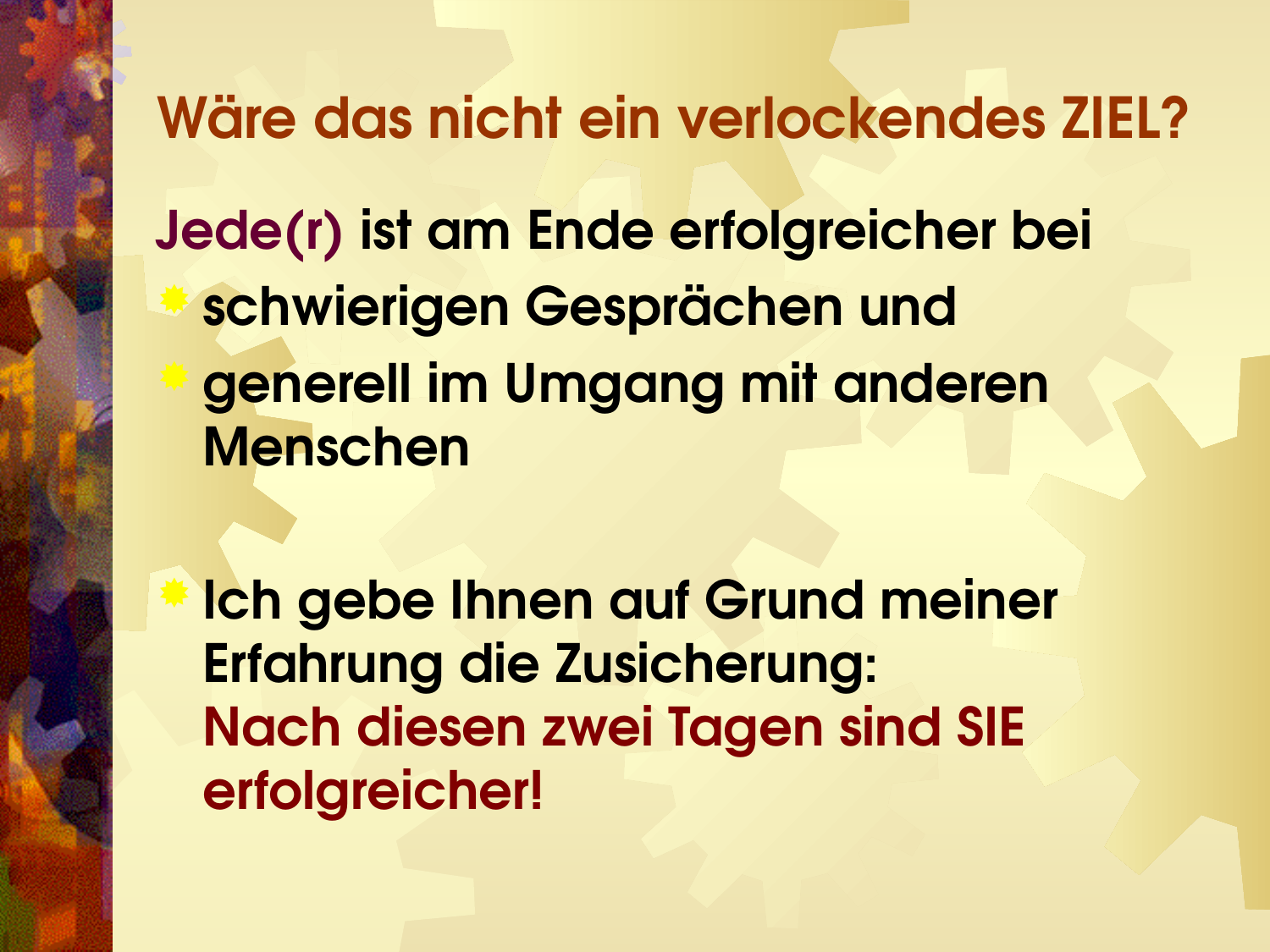

# Wäre das nicht ein verlockendes ZIEL?
Jede(r) ist am Ende erfolgreicher bei
schwierigen Gesprächen und
generell im Umgang mit anderen Menschen

Ich gebe Ihnen auf Grund meiner Erfahrung die Zusicherung:
Nach diesen zwei Tagen sind SIE erfolgreicher!